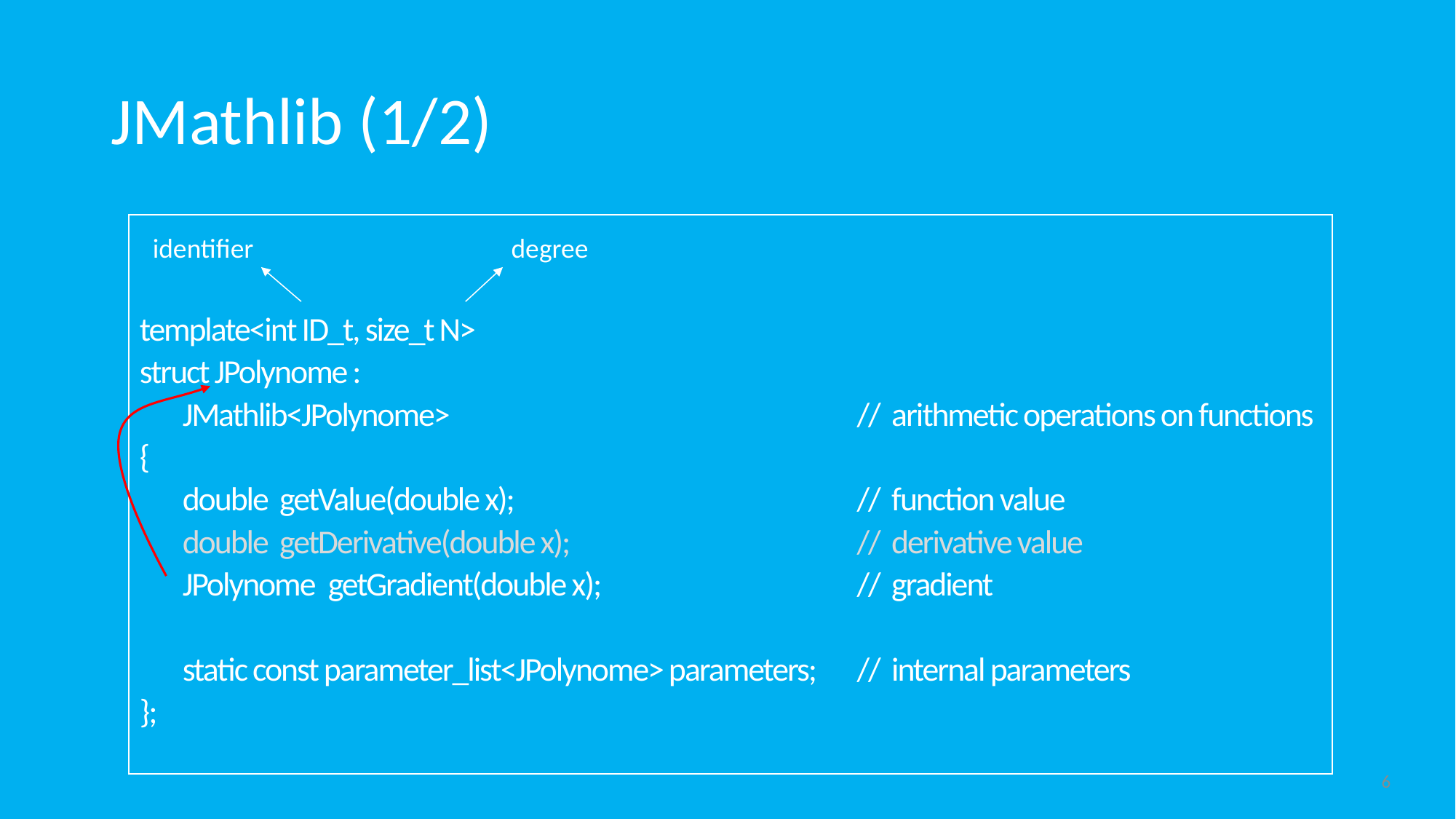

# JMathlib (1/2)

template<int ID_t, size_t N>
struct JPolynome :
	JMathlib<JPolynome>	//  arithmetic operations on functions
{
	double  getValue(double x);	//  function value
	double  getDerivative(double x);	//  derivative value
	JPolynome  getGradient(double x);	//  gradient

	static const parameter_list<JPolynome> parameters;	//  internal parameters
};

identifier
degree

6